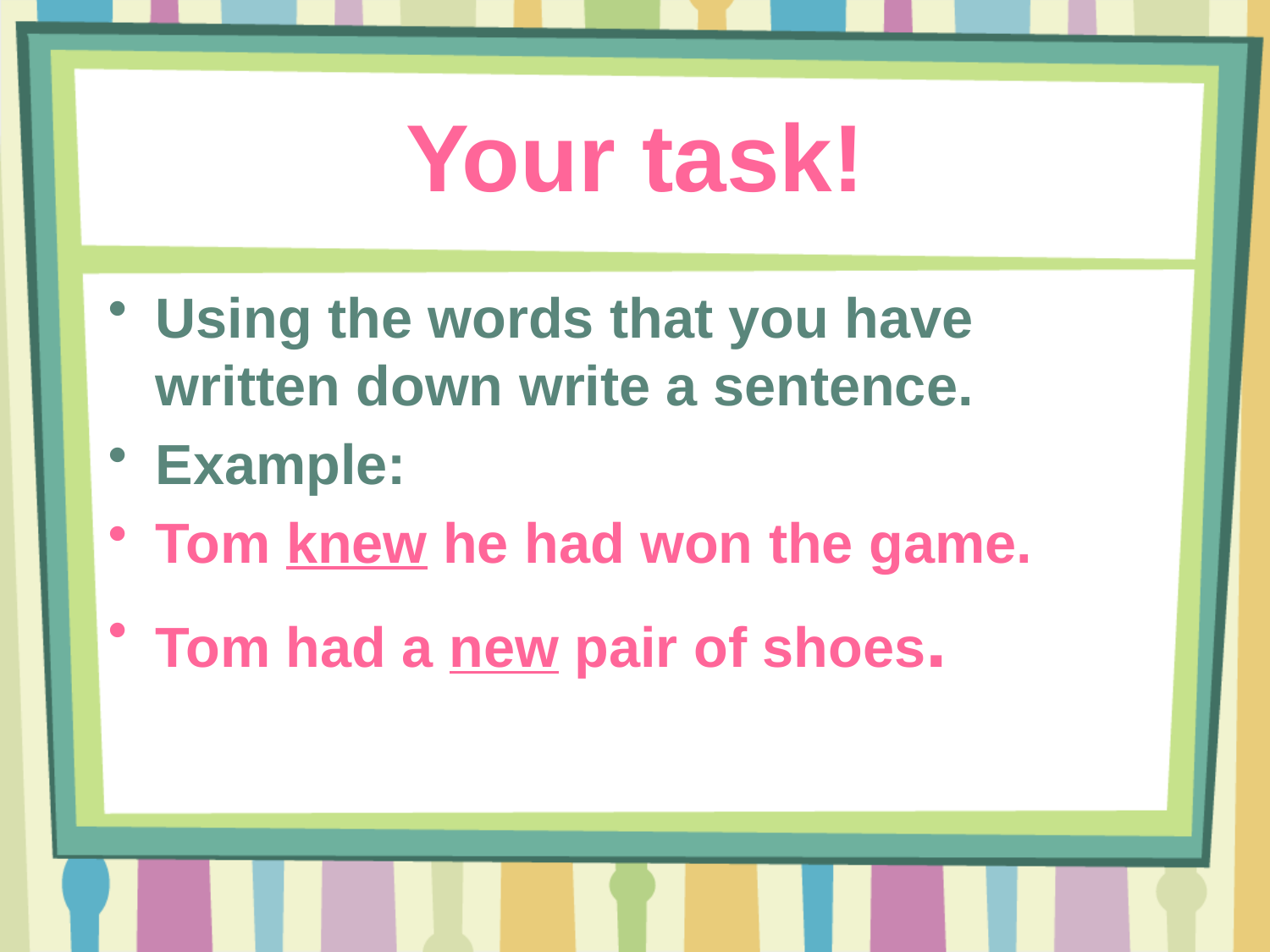

# Your task!
Using the words that you have written down write a sentence.
Example:
Tom knew he had won the game.
Tom had a new pair of shoes.